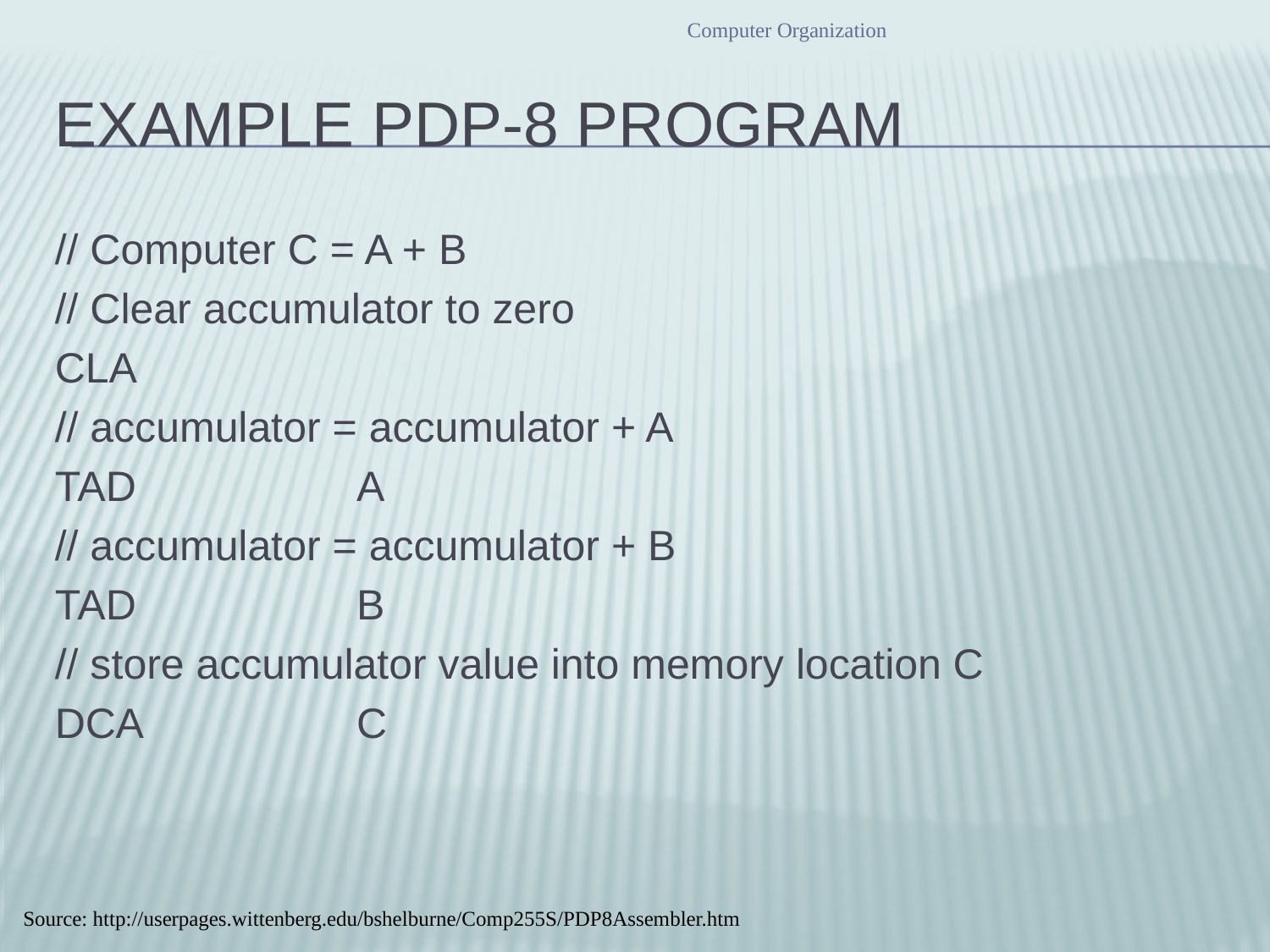

Computer Organization
# Example PDP-8 Program
// Computer C = A + B
// Clear accumulator to zero
CLA
// accumulator = accumulator + A
TAD		A
// accumulator = accumulator + B
TAD		B
// store accumulator value into memory location C
DCA		C
Source: http://userpages.wittenberg.edu/bshelburne/Comp255S/PDP8Assembler.htm